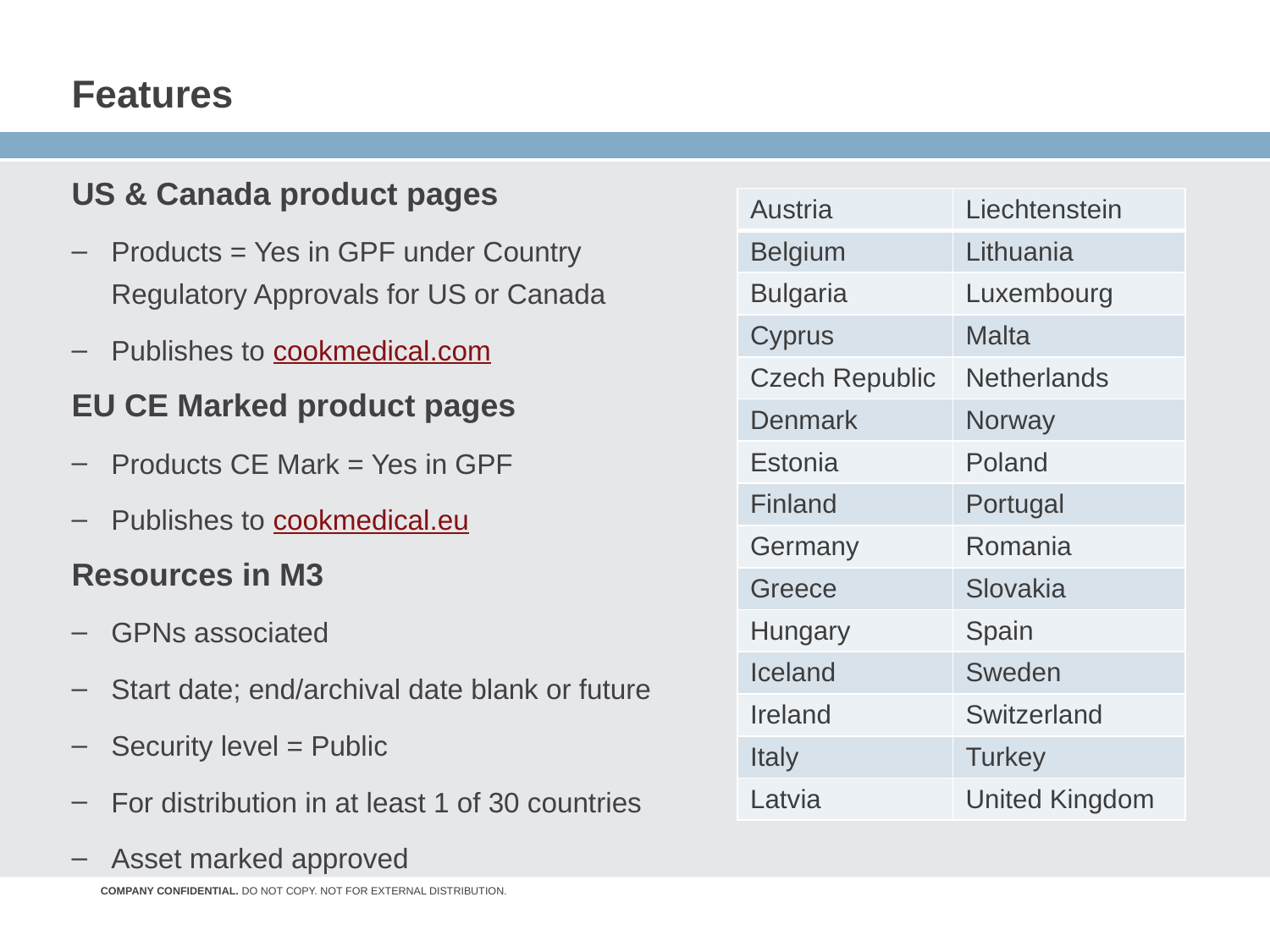

# Features
US & Canada product pages
Products = Yes in GPF under Country
Regulatory Approvals for US or Canada
Publishes to cookmedical.com
EU CE Marked product pages
Products CE Mark = Yes in GPF
Publishes to cookmedical.eu
Resources in M3
GPNs associated
Start date; end/archival date blank or future
Security level = Public
For distribution in at least 1 of 30 countries
Asset marked approved

| Austria | Liechtenstein |
| --- | --- |
| Belgium | Lithuania |
| Bulgaria | Luxembourg |
| Cyprus | Malta |
| Czech Republic | Netherlands |
| Denmark | Norway |
| Estonia | Poland |
| Finland | Portugal |
| Germany | Romania |
| Greece | Slovakia |
| Hungary | Spain |
| Iceland | Sweden |
| Ireland | Switzerland |
| Italy | Turkey |
| Latvia | United Kingdom |